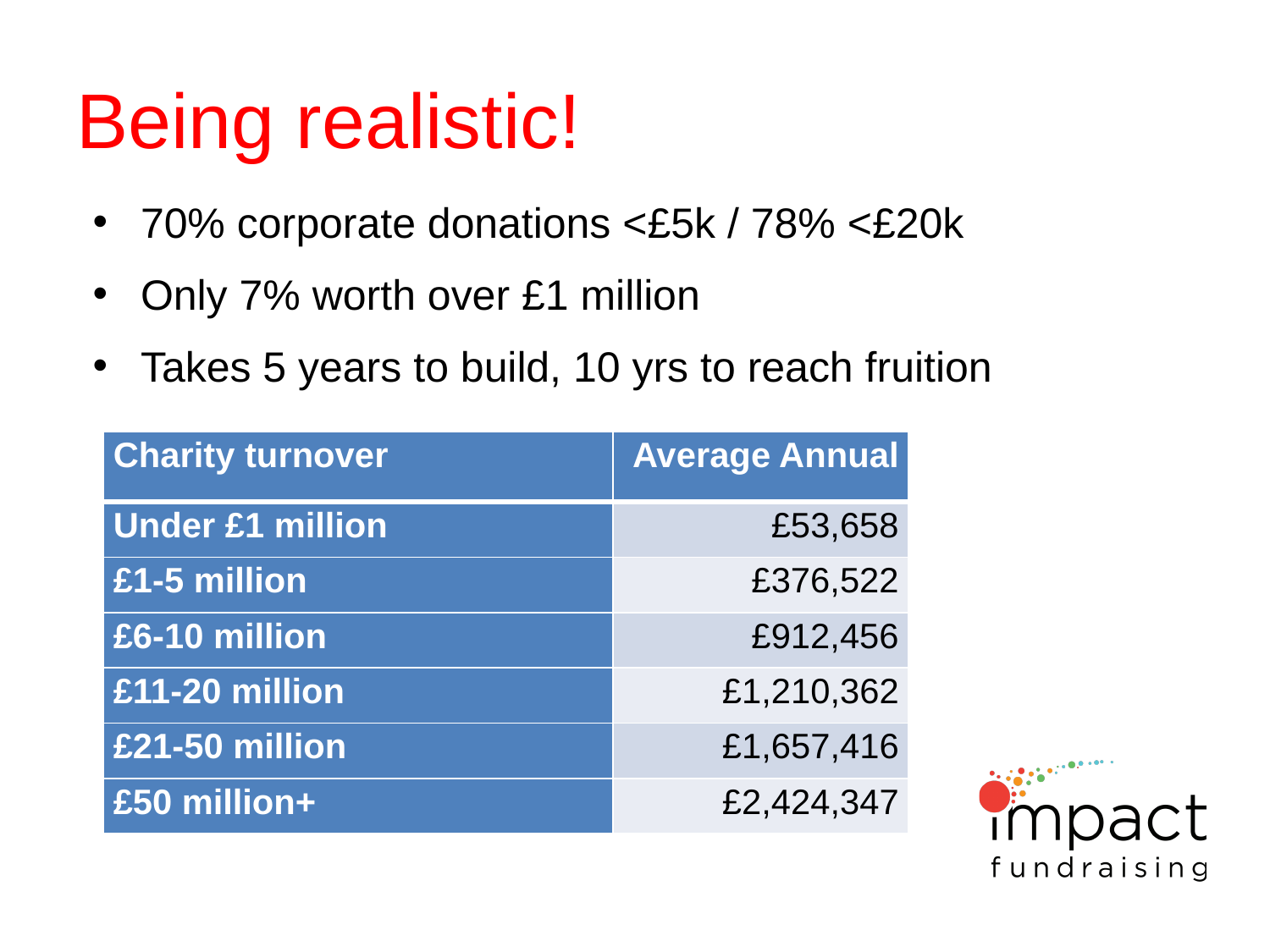

# Being realistic!

70% corporate donations <£5k / 78% <£20k
Only 7% worth over £1 million
Takes 5 years to build, 10 yrs to reach fruition

| Charity turnover | Average Annual |
| --- | --- |
| Under £1 million | £53,658 |
| £1-5 million | £376,522 |
| £6-10 million | £912,456 |
| £11-20 million | £1,210,362 |
| £21-50 million | £1,657,416 |
| £50 million+ | £2,424,347 |